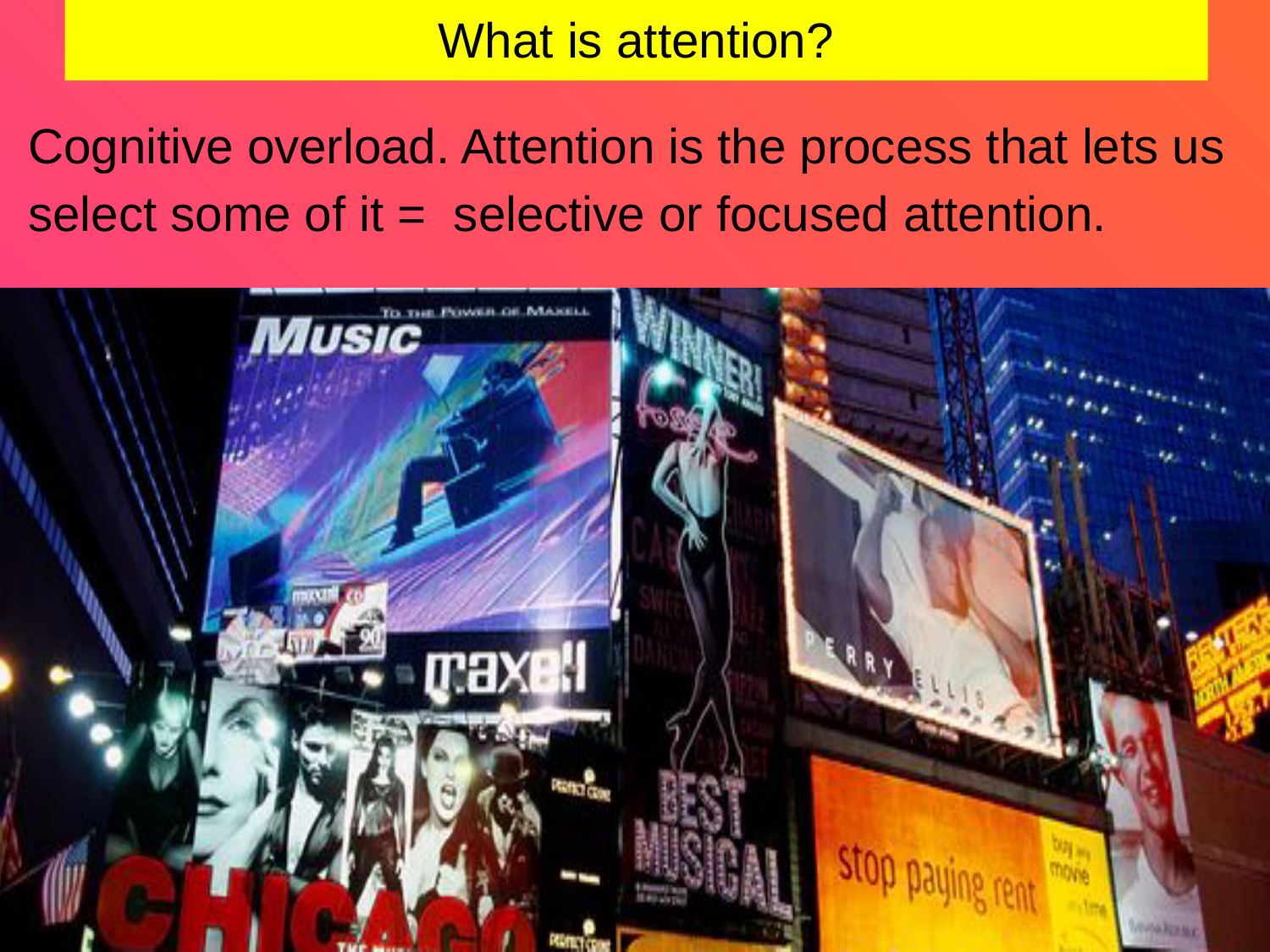

What is attention?
Cognitive overload. Attention is the process that lets us select some of it =  selective or focused attention.